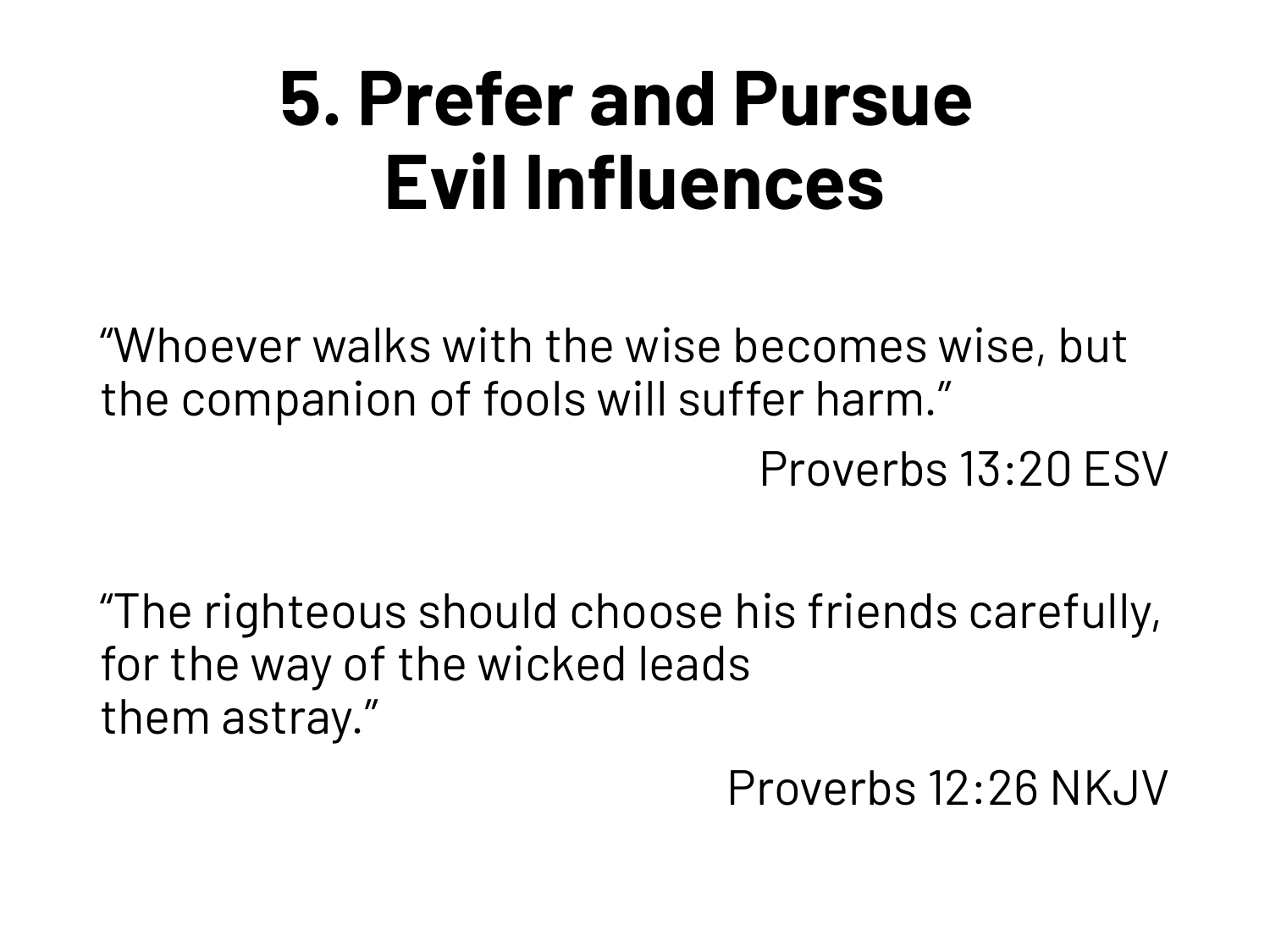

# 5. Prefer and Pursue Evil Influences

“Whoever walks with the wise becomes wise, but the companion of fools will suffer harm.”
Proverbs 13:20 ESV

“The righteous should choose his friends carefully, for the way of the wicked leads
them astray.”
Proverbs 12:26 NKJV